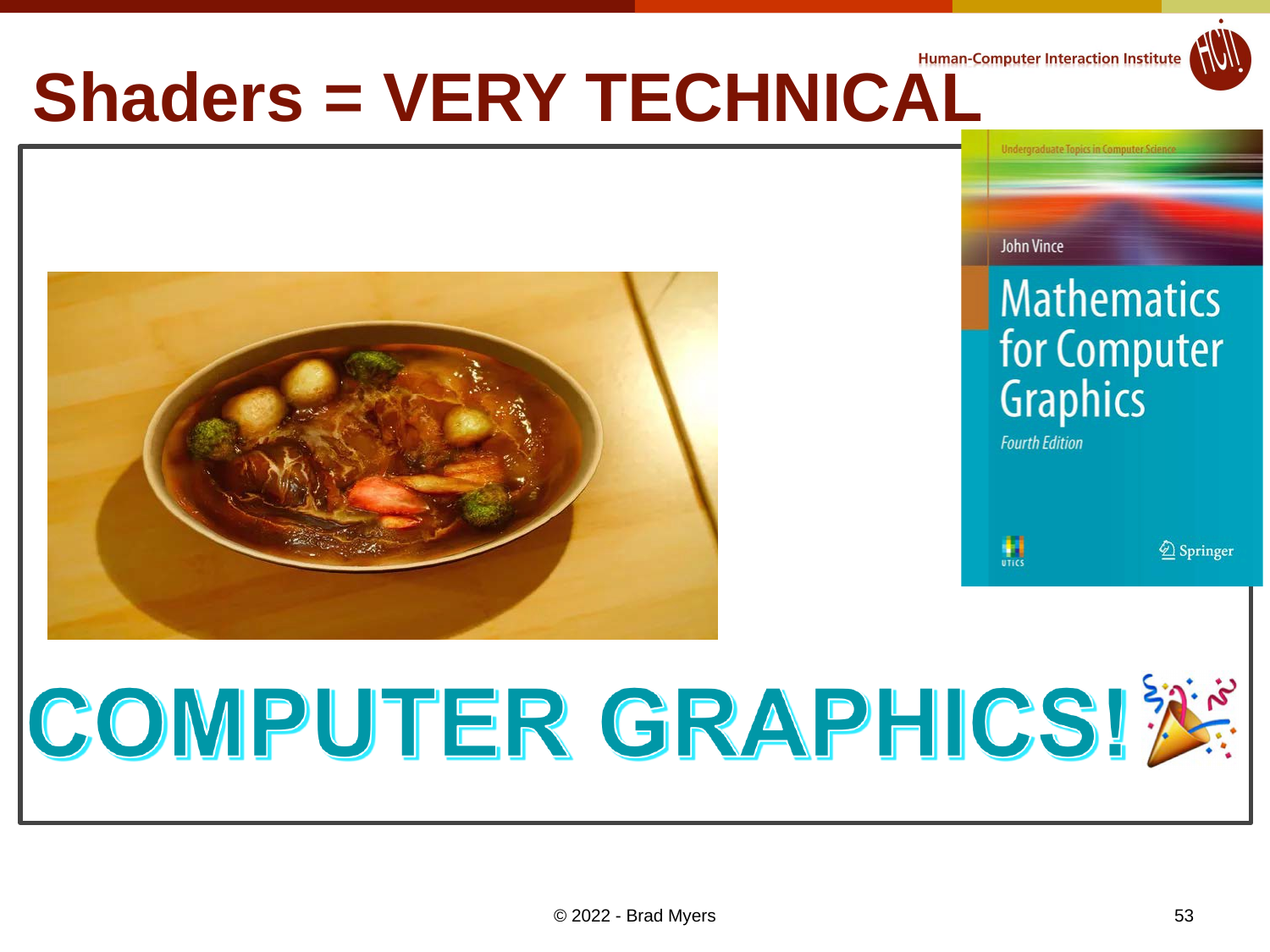

# Shaders = VERY TECHNICAL

© 2022 - Brad Myers
53